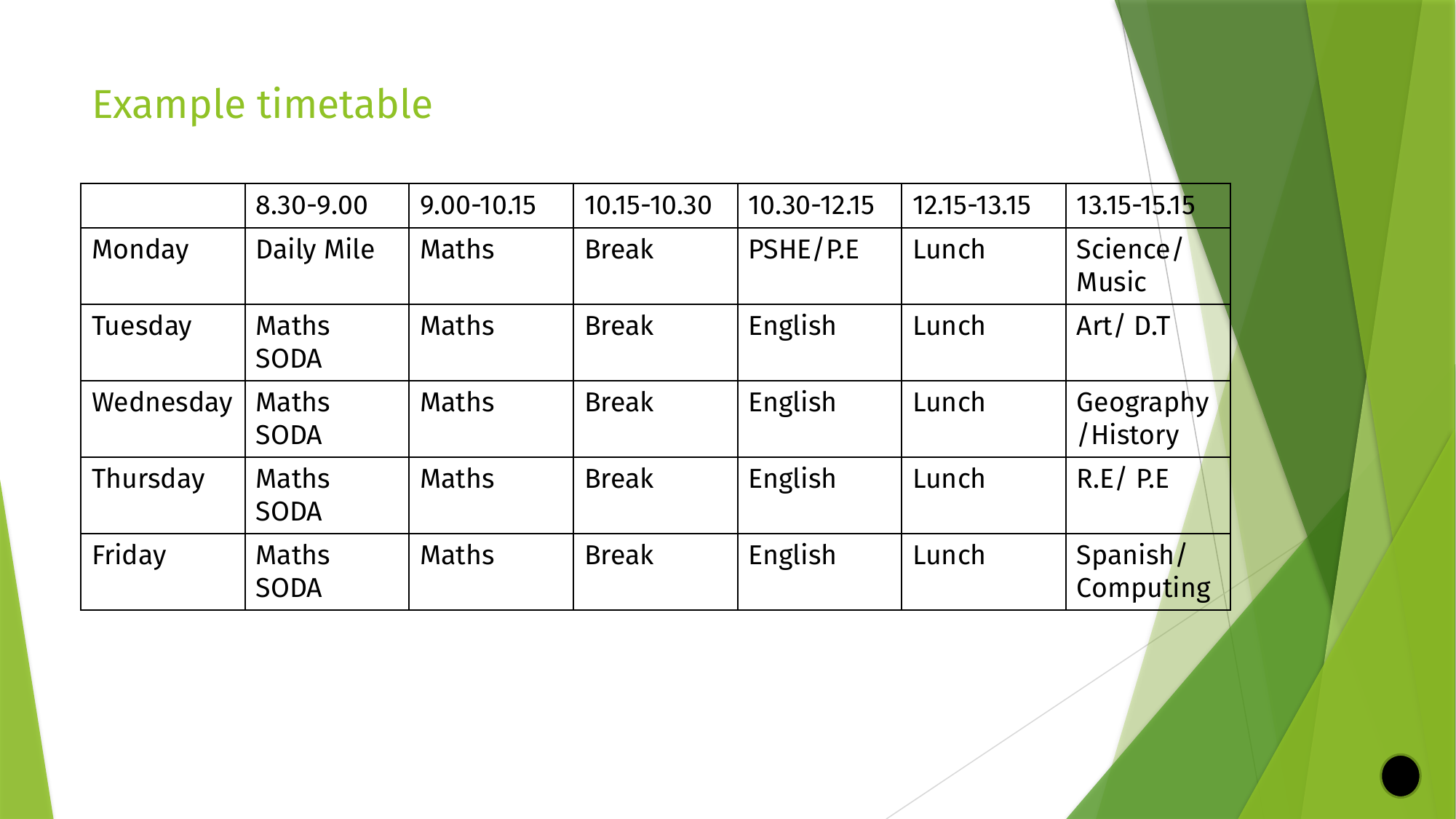

# Example timetable
|  | 8.30-9.00 | 9.00-10.15 | 10.15-10.30 | 10.30-12.15 | 12.15-13.15 | 13.15-15.15 |
| --- | --- | --- | --- | --- | --- | --- |
| Monday | Daily Mile | Maths | Break | PSHE/P.E | Lunch | Science/ Music |
| Tuesday | Maths SODA | Maths | Break | English | Lunch | Art/ D.T |
| Wednesday | Maths SODA | Maths | Break | English | Lunch | Geography/History |
| Thursday | Maths SODA | Maths | Break | English | Lunch | R.E/ P.E |
| Friday | Maths SODA | Maths | Break | English | Lunch | Spanish/ Computing |